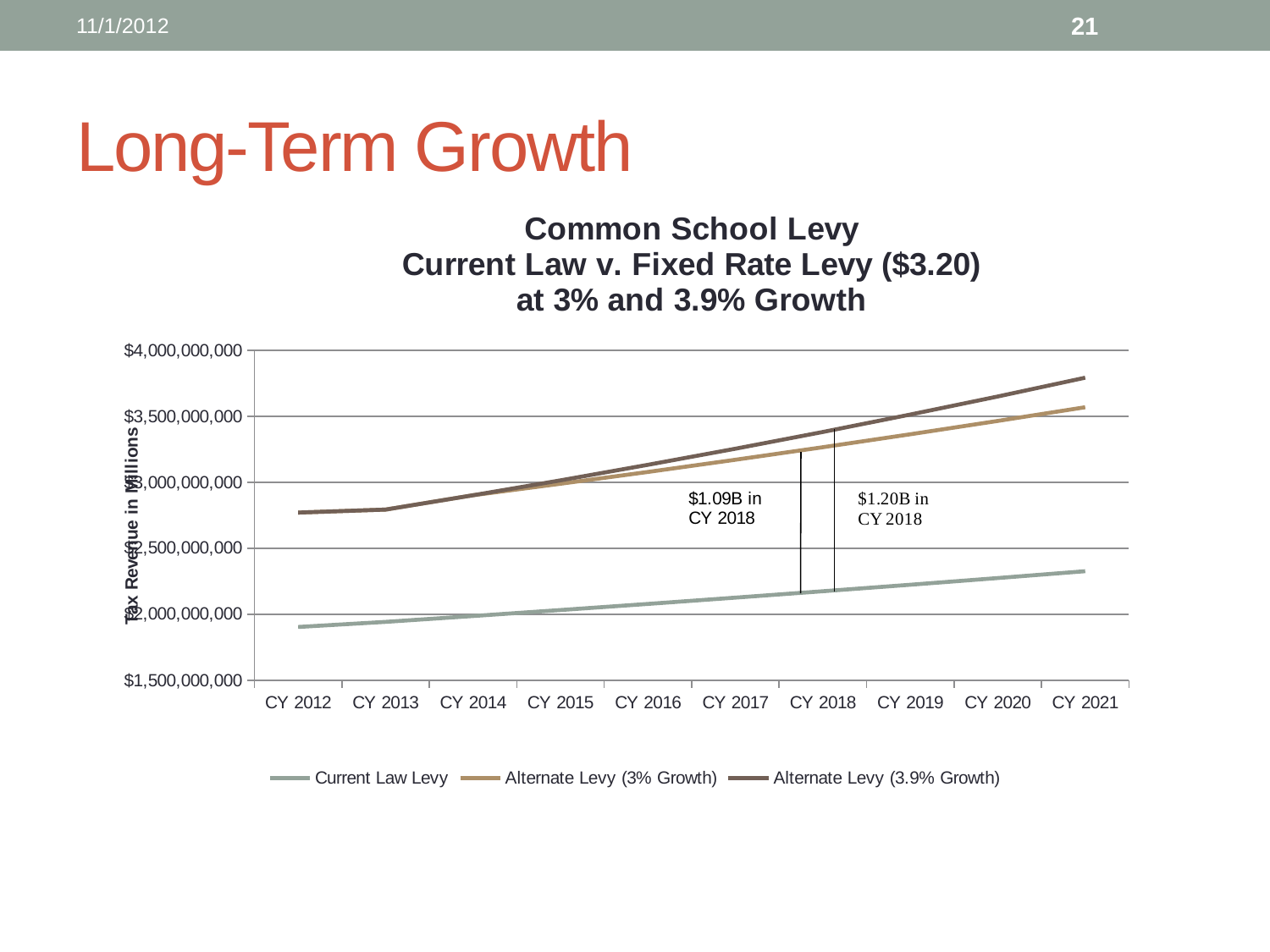

11/1/2012
21
# Long-Term Growth

### Chart: Common School Levy
Current Law v. Fixed Rate Levy ($3.20)
 at 3% and 3.9% Growth

| Category | Current Law Levy | Alternate Levy (3% Growth) | Alternate Levy (3.9% Growth) |
|---|---|---|---|
| CY 2012 | 1903201969.5278752 | 2770508320.0 | 2770508320.0 |
| CY 2013 | 1941777180.880594 | 2793214880.0 | 2793214880.0 |
| CY 2014 | 1986426398.3212206 | 2902277120.0 | 2902150260.32 |
| CY 2015 | 2031739426.4032443 | 2989345433.6 | 3015334120.4724793 |
| CY 2016 | 2078086104.9219 | 3079025796.608 | 3132932151.170906 |
| CY 2017 | 2125490012.8183966 | 3171396570.5062404 | 3255116505.066571 |
| CY 2018 | 2173975266.9009523 | 3266538467.6214275 | 3382066048.7641673 |
| CY 2019 | 2223566534.114256 | 3364534621.65007 | 3513966624.66597 |
| CY 2020 | 2274289044.088811 | 3465470660.299573 | 3651011323.027942 |
| CY 2021 | 2326168601.9765477 | 3569434780.1085606 | 3793400764.6260324 |